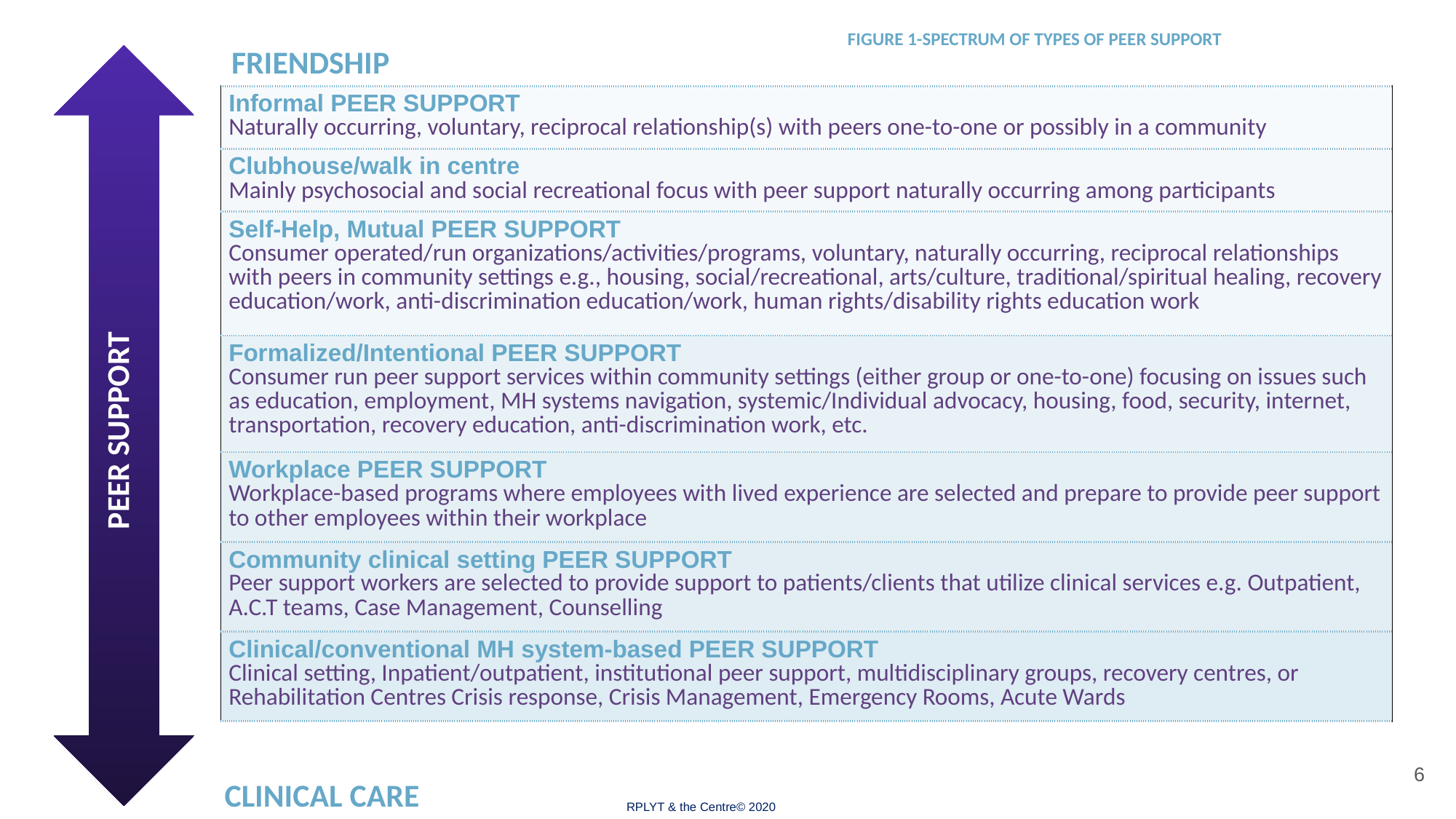

FIGURE 1-SPECTRUM OF TYPES OF PEER SUPPORT
FRIENDSHIP

| Informal PEER SUPPORT Naturally occurring, voluntary, reciprocal relationship(s) with peers one-to-one or possibly in a community |
| --- |
| Clubhouse/walk in centre Mainly psychosocial and social recreational focus with peer support naturally occurring among participants |
| Self-Help, Mutual PEER SUPPORT Consumer operated/run organizations/activities/programs, voluntary, naturally occurring, reciprocal relationships with peers in community settings e.g., housing, social/recreational, arts/culture, traditional/spiritual healing, recovery education/work, anti-discrimination education/work, human rights/disability rights education work |
| Formalized/Intentional PEER SUPPORT Consumer run peer support services within community settings (either group or one-to-one) focusing on issues such as education, employment, MH systems navigation, systemic/Individual advocacy, housing, food, security, internet, transportation, recovery education, anti-discrimination work, etc. |
| Workplace PEER SUPPORT Workplace-based programs where employees with lived experience are selected and prepare to provide peer support to other employees within their workplace |
| Community clinical setting PEER SUPPORT Peer support workers are selected to provide support to patients/clients that utilize clinical services e.g. Outpatient, A.C.T teams, Case Management, Counselling |
| Clinical/conventional MH system-based PEER SUPPORT Clinical setting, Inpatient/outpatient, institutional peer support, multidisciplinary groups, recovery centres, or Rehabilitation Centres Crisis response, Crisis Management, Emergency Rooms, Acute Wards |
PEER SUPPORT
6
CLINICAL CARE
RPLYT & the Centre© 2020